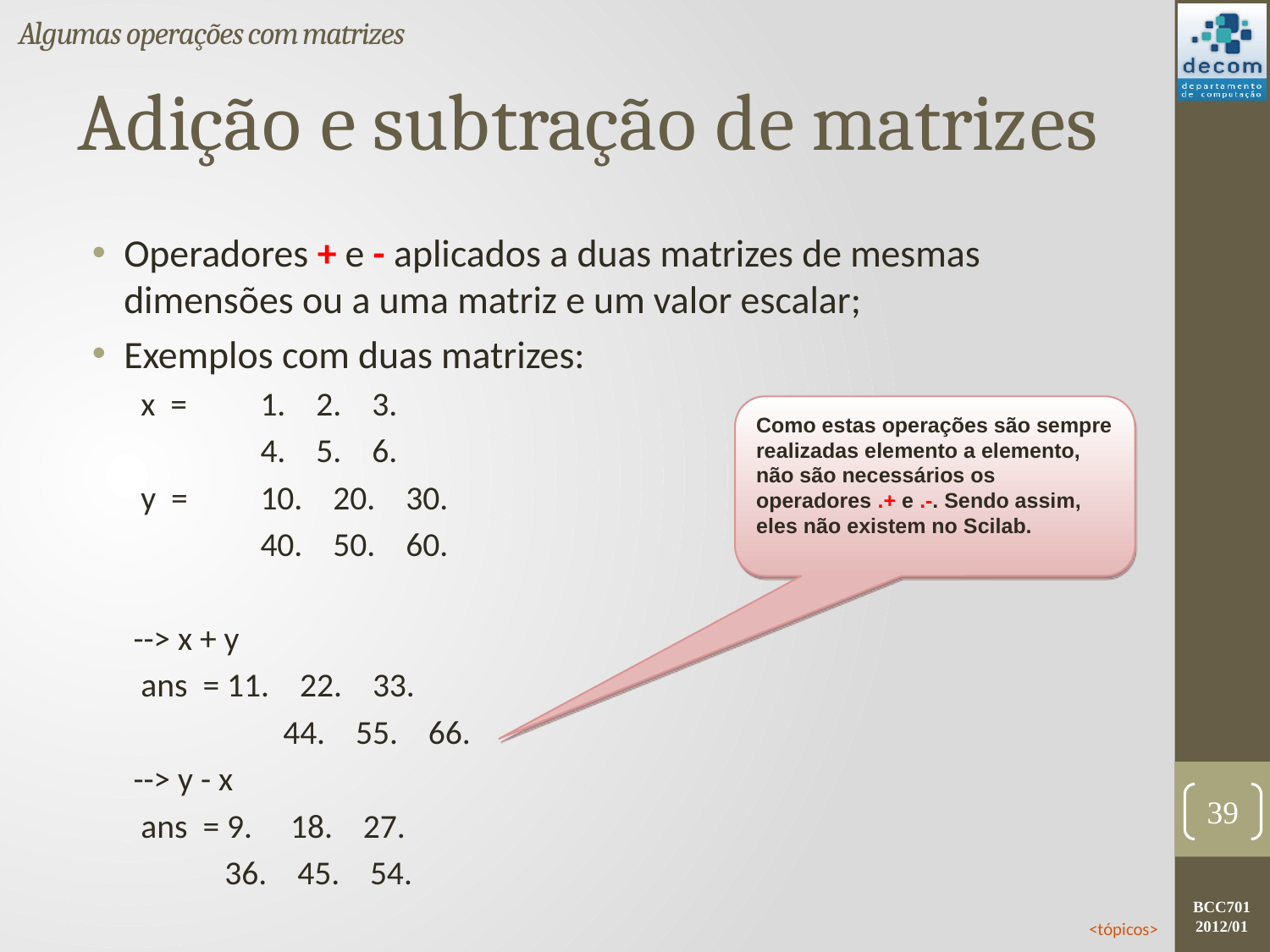

Algumas operações com matrizes
# Adição e subtração de matrizes
Operadores + e - aplicados a duas matrizes de mesmas dimensões ou a uma matriz e um valor escalar;
Exemplos com duas matrizes:
 x  =	1.    2.    3.
	4.    5.    6.
 y  =	10.    20.    30.
	40.    50.    60.

--> x + y
 ans  = 11.    22.    33.
	   44.    55.    66.
--> y - x
 ans  = 9.     18.    27.
            36.    45.    54.
Como estas operações são sempre realizadas elemento a elemento, não são necessários os operadores .+ e .-. Sendo assim, eles não existem no Scilab.
39
<tópicos>